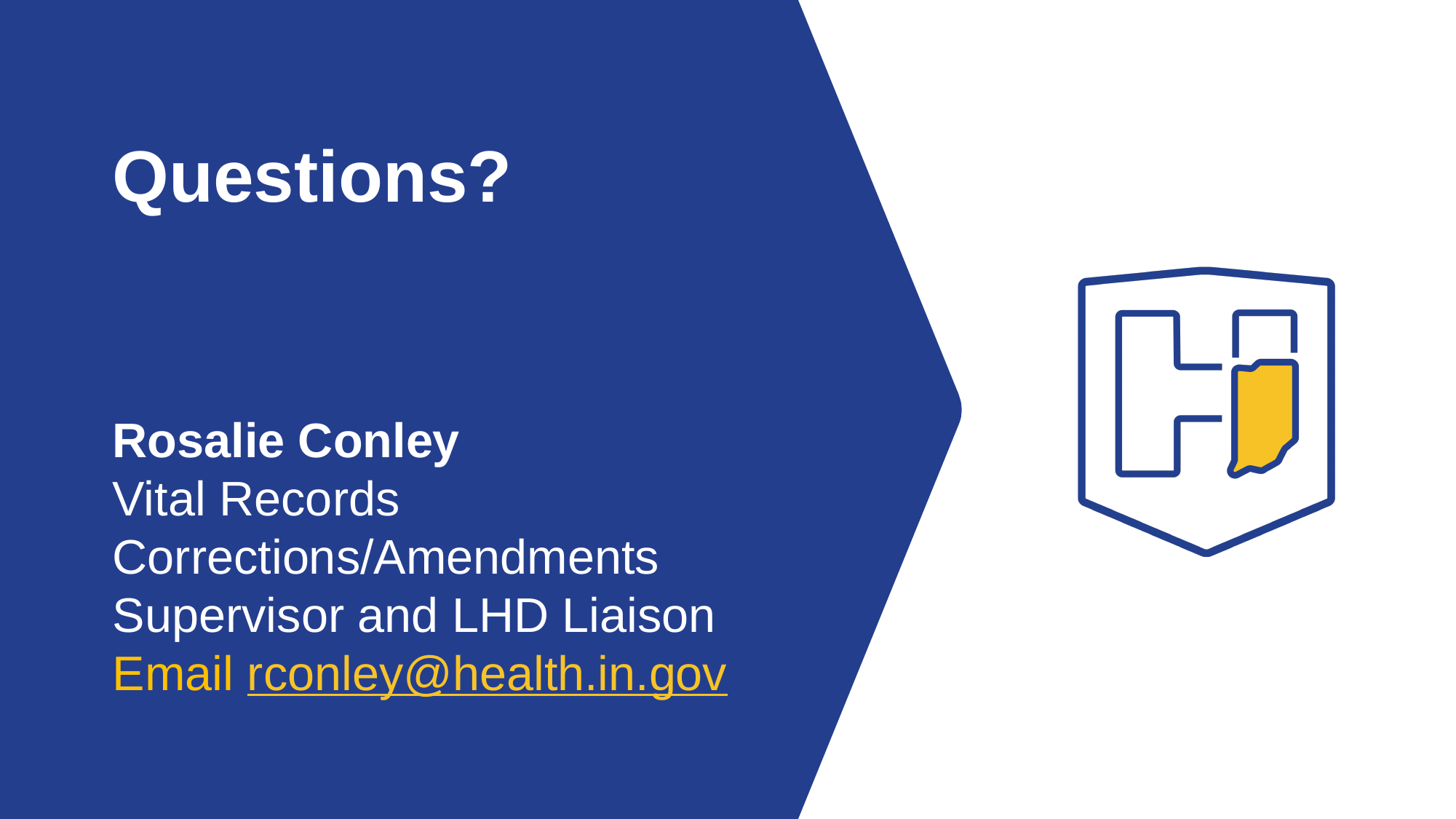

Questions?
Rosalie Conley
Vital Records Corrections/Amendments Supervisor and LHD Liaison
Email rconley@health.in.gov